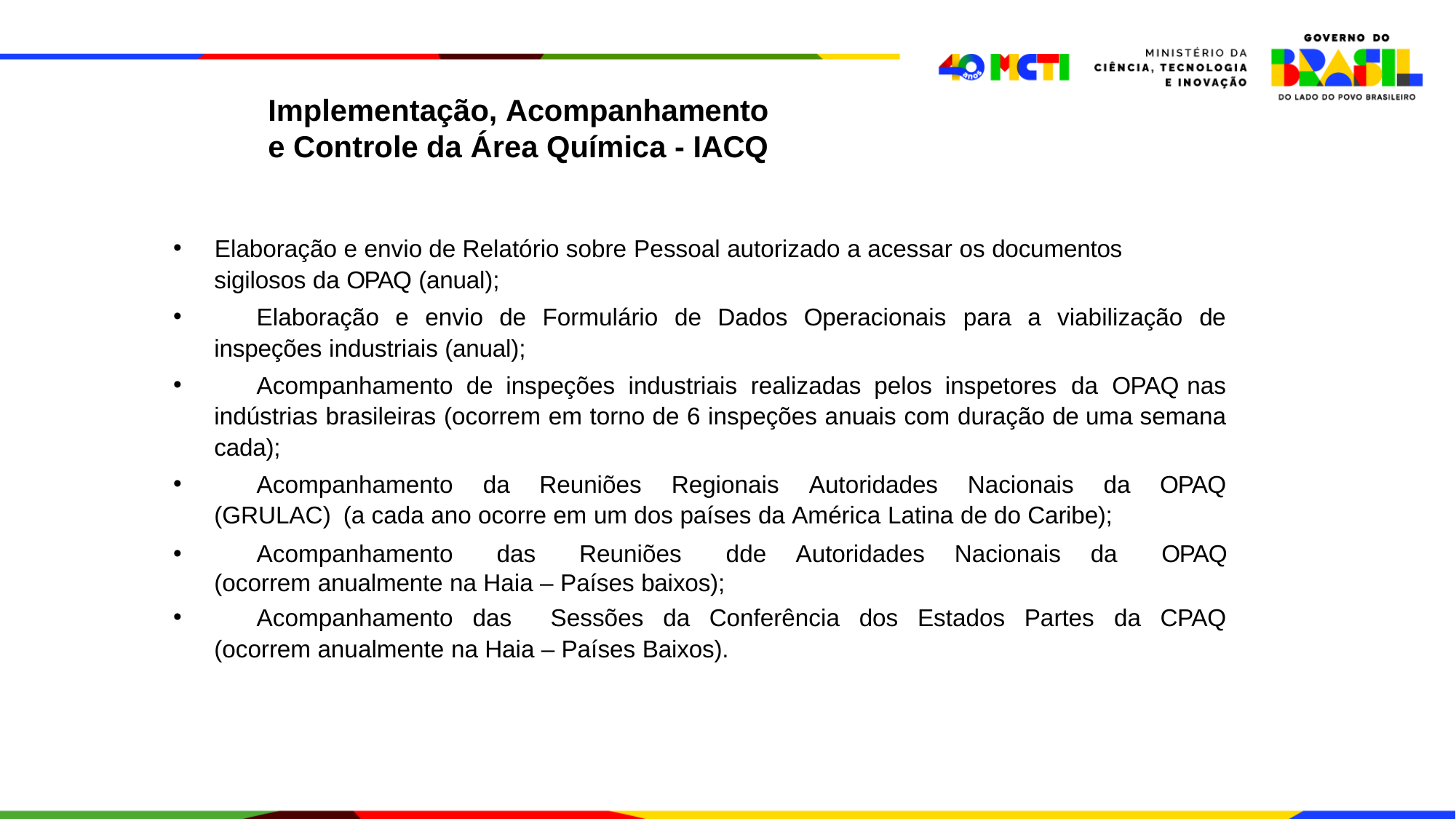

Implementação, Acompanhamento
e Controle da Área Química - IACQ
Elaboração e envio de Relatório sobre Pessoal autorizado a acessar os documentos
sigilosos da OPAQ (anual);
	Elaboração e envio de Formulário de Dados Operacionais para a viabilização de inspeções industriais (anual);
	Acompanhamento de inspeções industriais realizadas pelos inspetores da OPAQ nas indústrias brasileiras (ocorrem em torno de 6 inspeções anuais com duração de uma semana cada);
	Acompanhamento  da  Reuniões  Regionais  Autoridades  Nacionais  da  OPAQ (GRULAC) (a cada ano ocorre em um dos países da América Latina de do Caribe);
	Acompanhamento   das   Reuniões   dde  Autoridades  Nacionais  da   OPAQ (ocorrem anualmente na Haia – Países baixos);
	Acompanhamento das  Sessões da Conferência dos Estados Partes da CPAQ (ocorrem anualmente na Haia – Países Baixos).